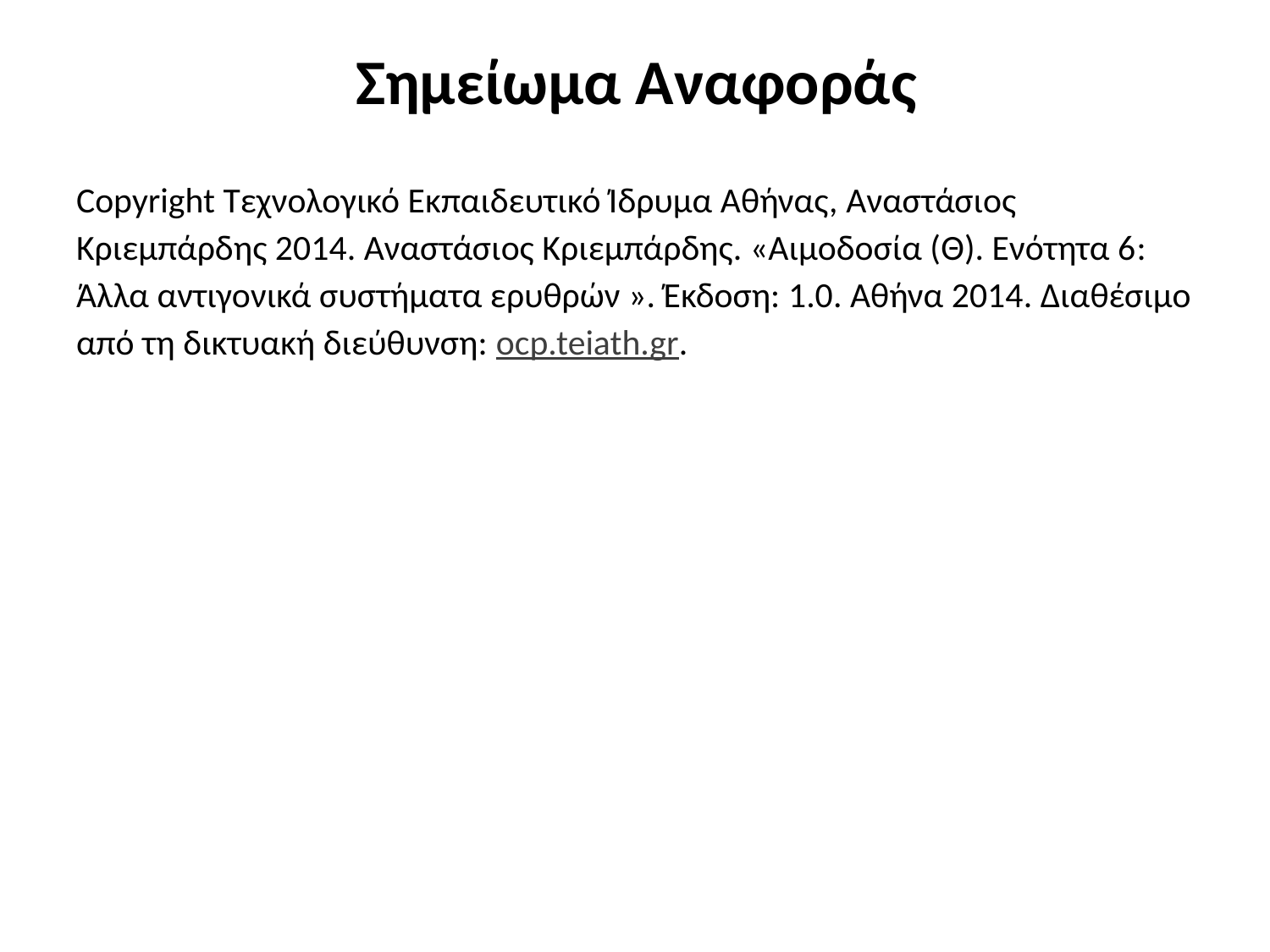

# Σημείωμα Αναφοράς
Copyright Τεχνολογικό Εκπαιδευτικό Ίδρυμα Αθήνας, Αναστάσιος Κριεμπάρδης 2014. Αναστάσιος Κριεμπάρδης. «Αιμοδοσία (Θ). Ενότητα 6:  Άλλα αντιγονικά συστήματα ερυθρών ». Έκδοση: 1.0. Αθήνα 2014. Διαθέσιμο από τη δικτυακή διεύθυνση: ocp.teiath.gr.